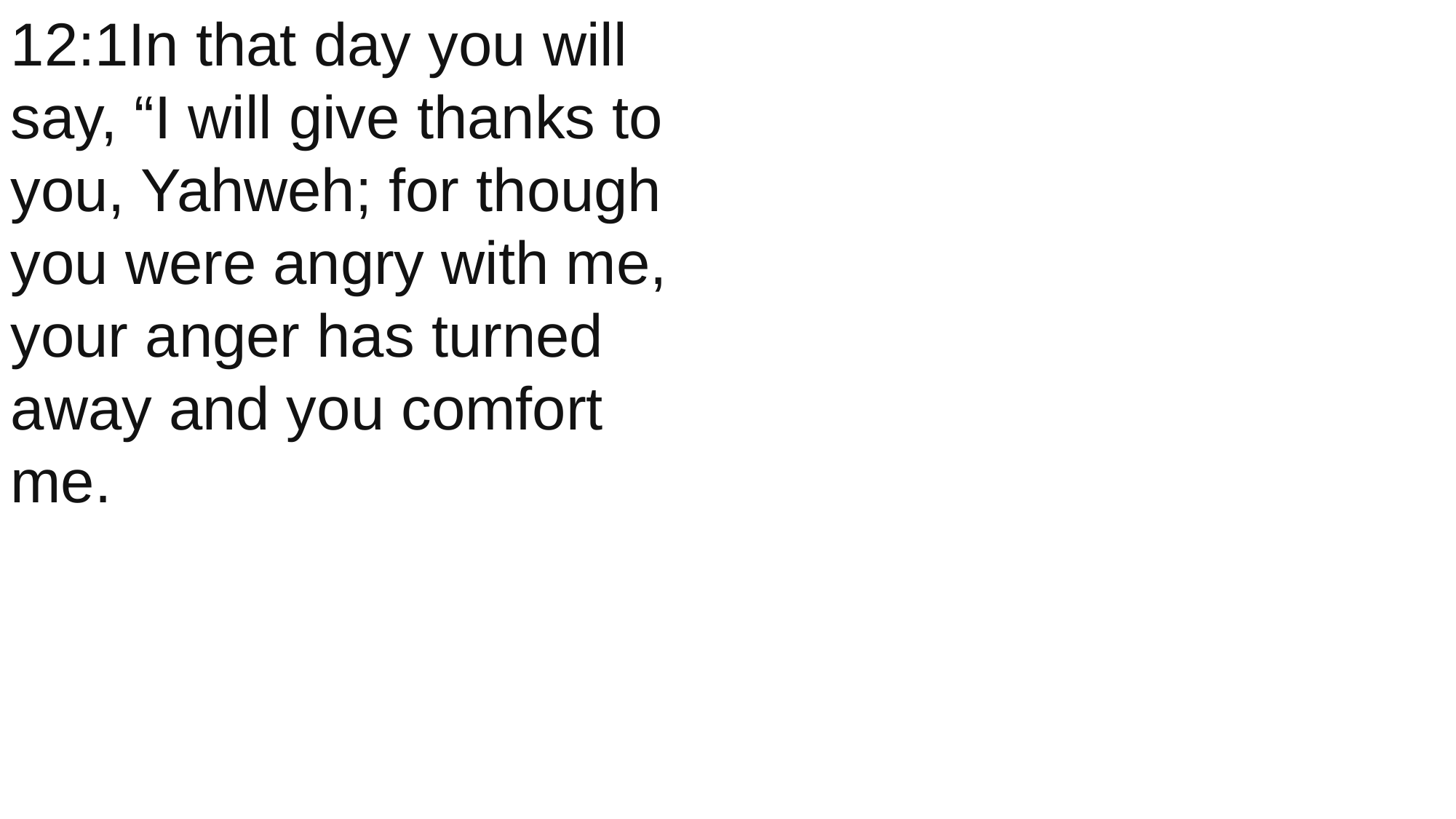

12:1In that day you will say, “I will give thanks to you, Yahweh; for though you were angry with me, your anger has turned away and you comfort me.